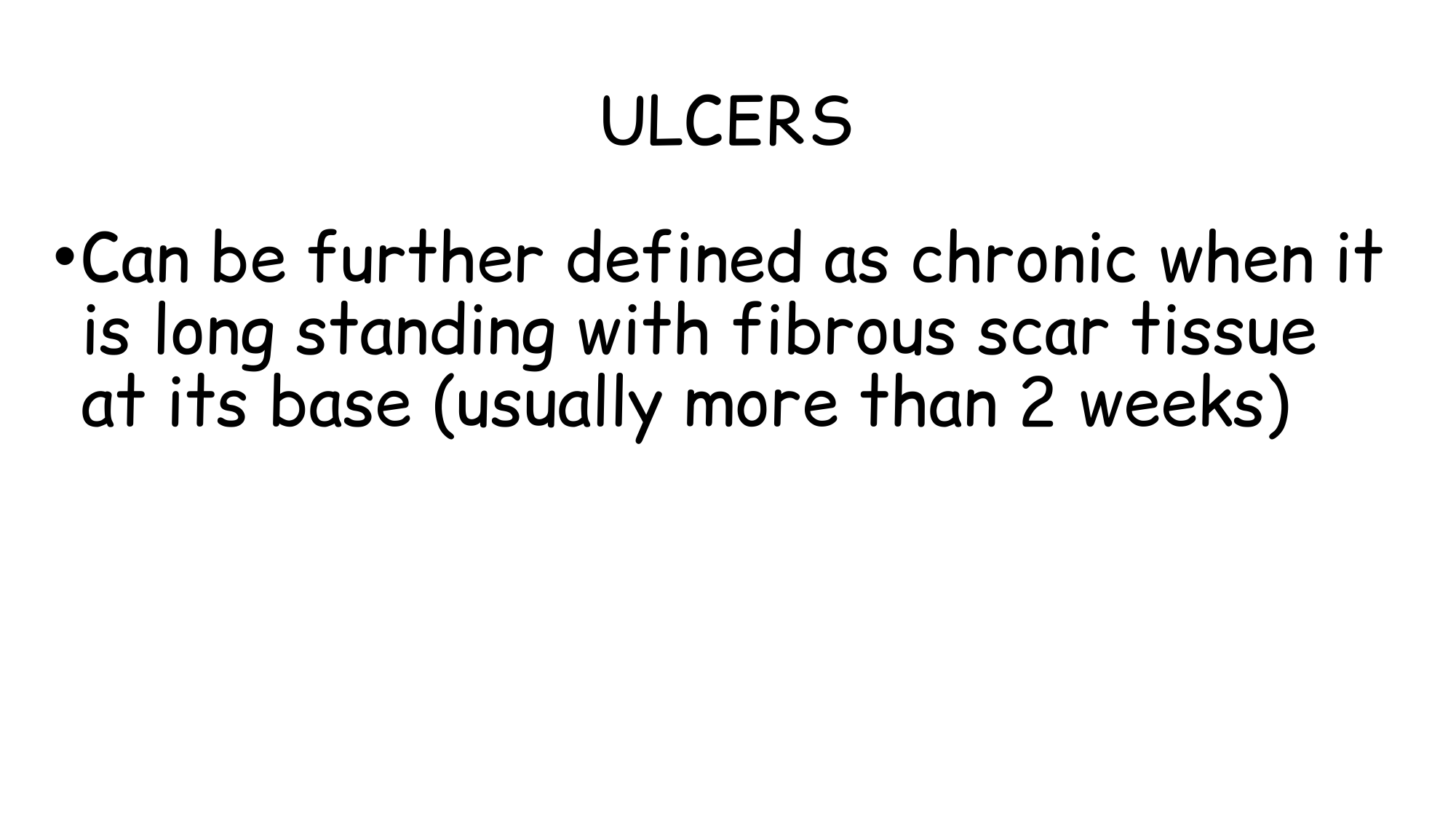

# ULCERS
Can be further defined as chronic when it is long standing with fibrous scar tissue at its base (usually more than 2 weeks)